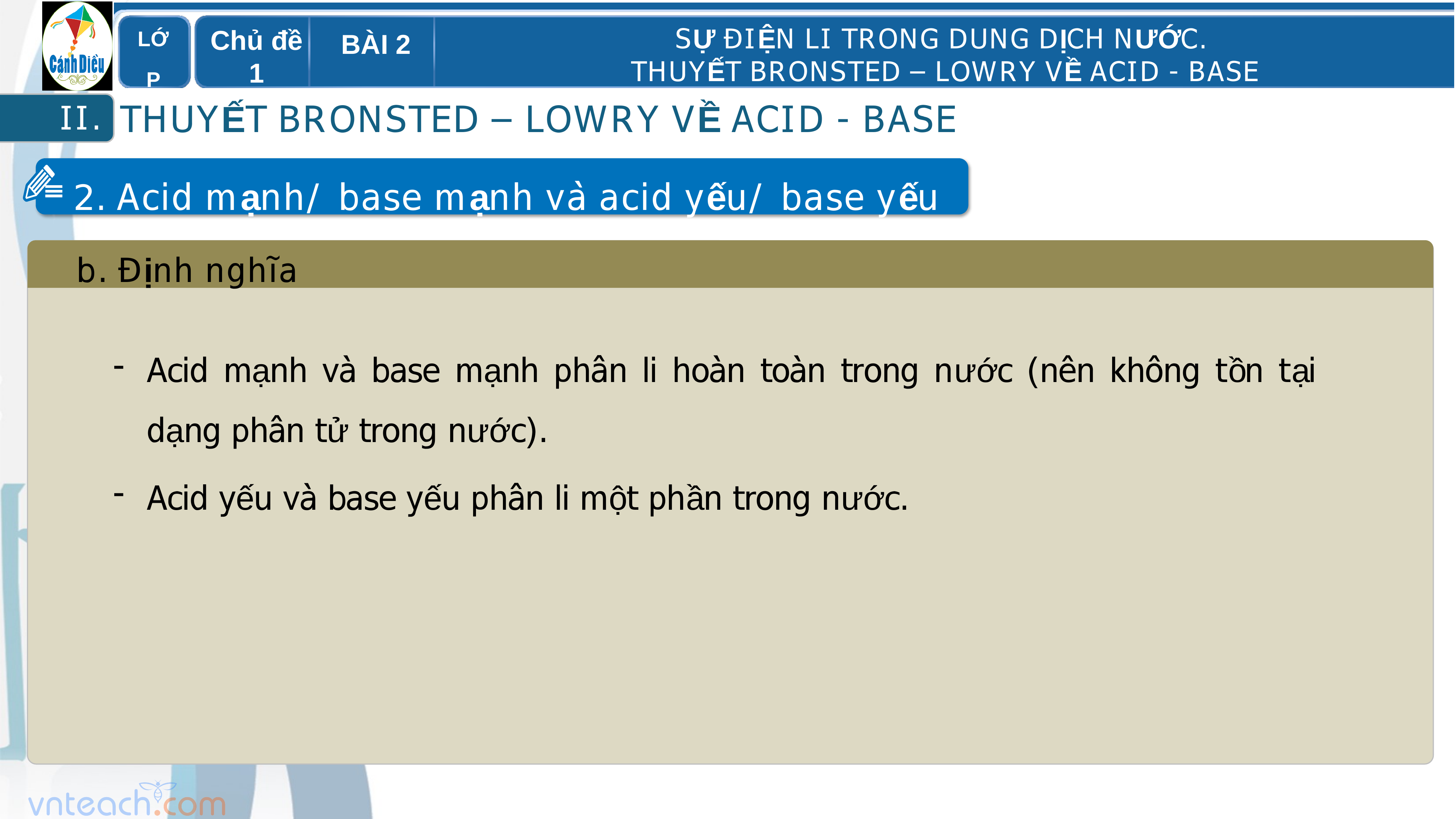

THUYẾT BRONSTED – LOWRY VỀ ACID - BASE

II.
2. Acid mạnh/ base mạnh và acid yếu/ base yếu

   b. Định nghĩa

Acid mạnh và base mạnh phân li hoàn toàn trong nước (nên không tồn tại dạng phân tử trong nước).
Acid yếu và base yếu phân li một phần trong nước.